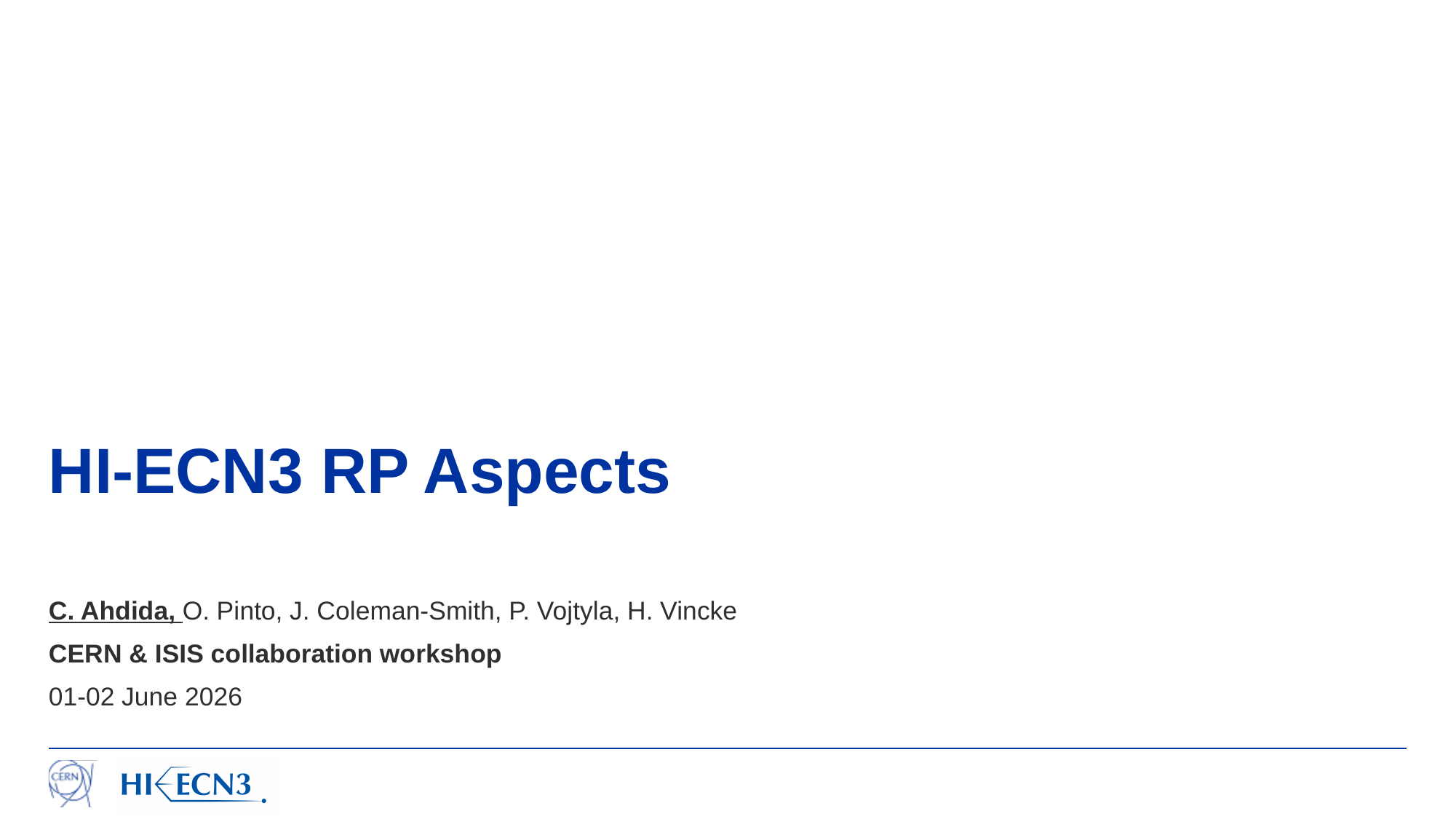

# HI-ECN3 RP Aspects
C. Ahdida, O. Pinto, J. Coleman-Smith, P. Vojtyla, H. Vincke
CERN & ISIS collaboration workshop
01-02 June 2026